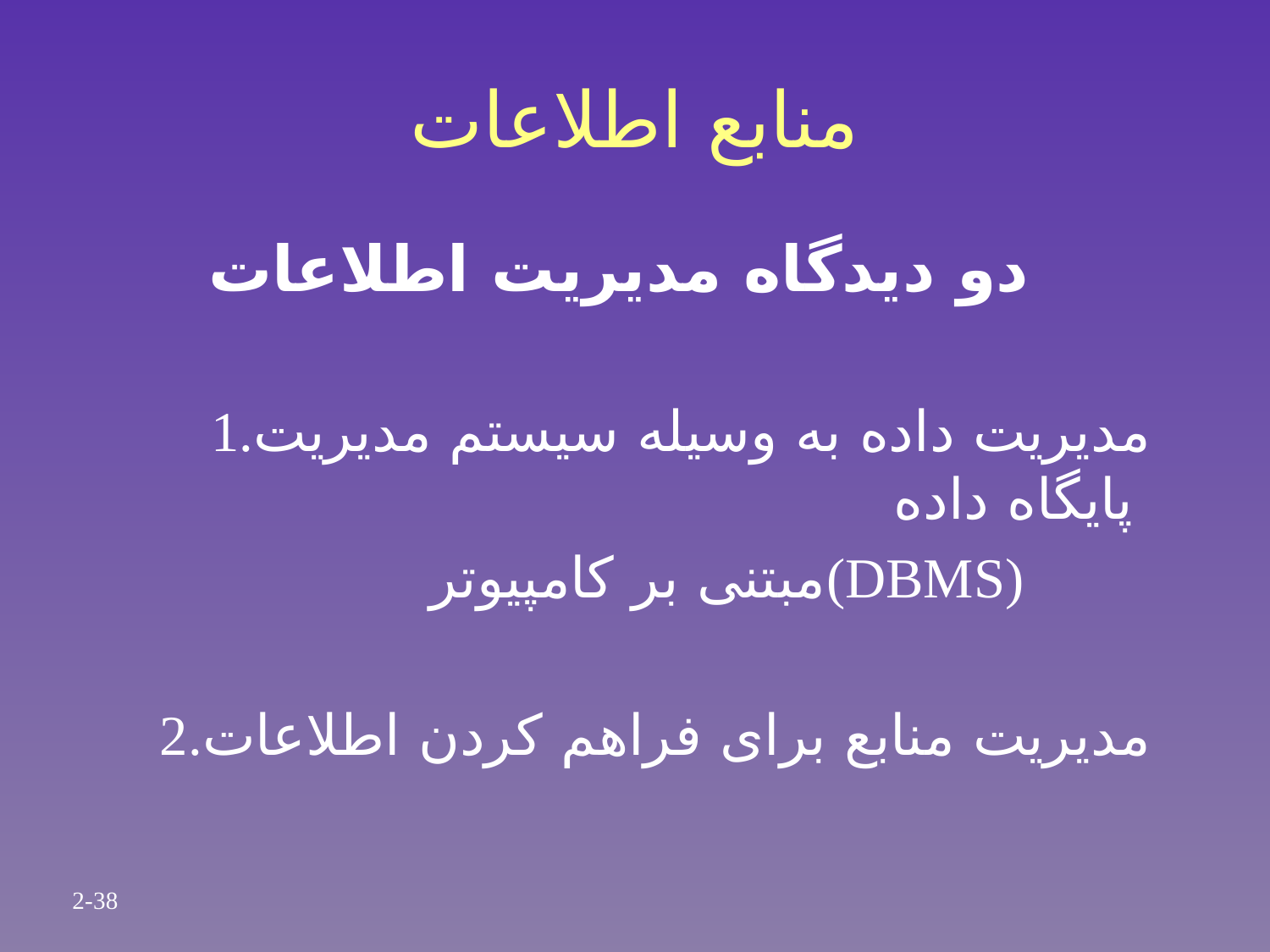

# منابع اطلاعات
دو دیدگاه مدیریت اطلاعات

     1.مدیریت داده به وسیله سیستم مدیریت پایگاه داده
 مبتنی بر کامپیوتر(DBMS)

     2.مدیریت منابع برای فراهم کردن اطلاعات

2-38